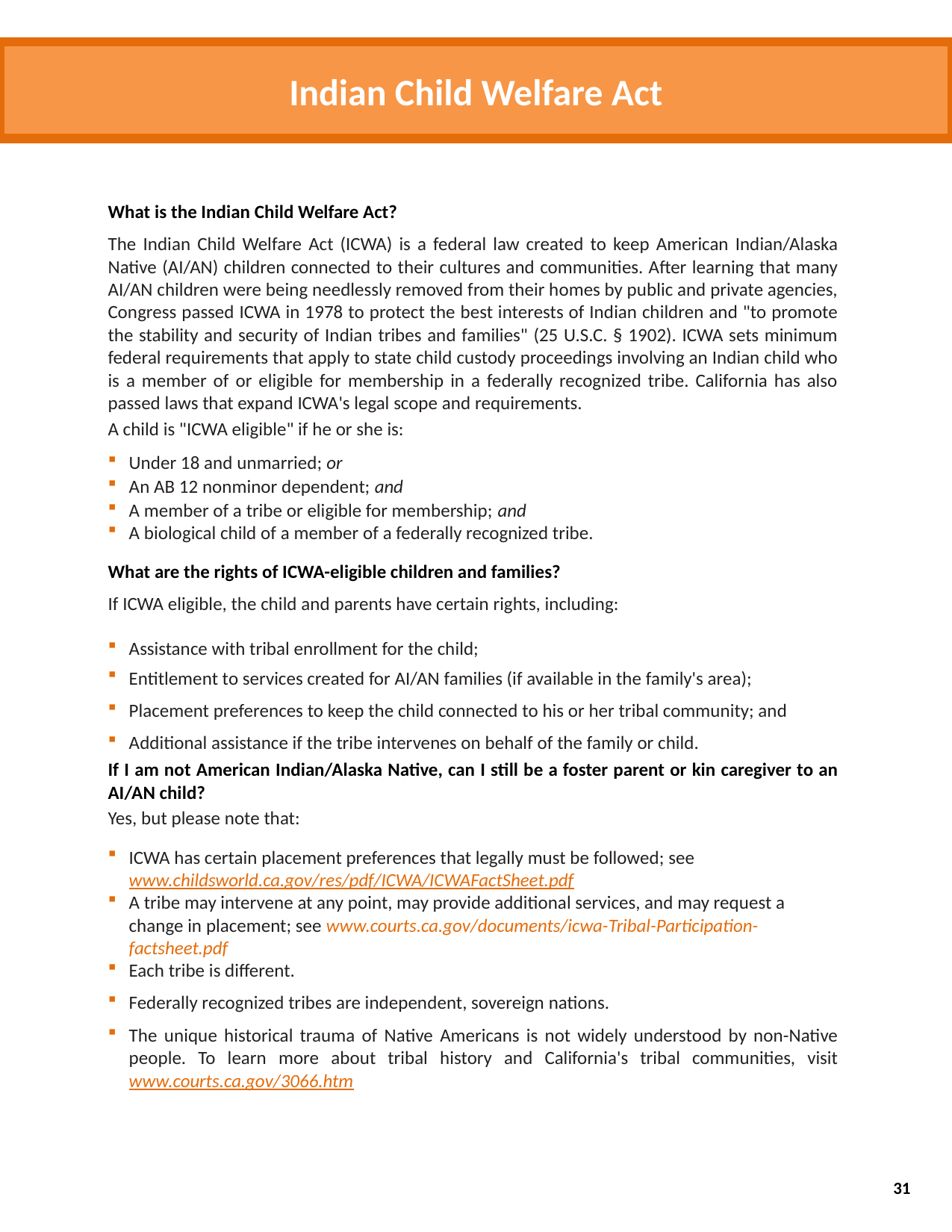

Indian Child Welfare Act

What is the Indian Child Welfare Act?
The Indian Child Welfare Act (ICWA) is a federal law created to keep American Indian/Alaska Native (AI/AN) children connected to their cultures and communities. After learning that many AI/AN children were being needlessly removed from their homes by public and private agencies, Congress passed ICWA in 1978 to protect the best interests of Indian children and "to promote the stability and security of Indian tribes and families" (25 U.S.C. § 1902). ICWA sets minimum federal requirements that apply to state child custody proceedings involving an Indian child who is a member of or eligible for membership in a federally recognized tribe. California has also passed laws that expand ICWA's legal scope and requirements.
A child is "ICWA eligible" if he or she is:
Under 18 and unmarried; or
An AB 12 nonminor dependent; and
A member of a tribe or eligible for membership; and
A biological child of a member of a federally recognized tribe.
What are the rights of ICWA-eligible children and families?
If ICWA eligible, the child and parents have certain rights, including:
Assistance with tribal enrollment for the child;
Entitlement to services created for AI/AN families (if available in the family's area);
Placement preferences to keep the child connected to his or her tribal community; and
Additional assistance if the tribe intervenes on behalf of the family or child.
If I am not American Indian/Alaska Native, can I still be a foster parent or kin caregiver to an AI/AN child?
Yes, but please note that:
ICWA has certain placement preferences that legally must be followed; see www.childsworld.ca.gov/res/pdf/ICWA/ICWAFactSheet.pdf
A tribe may intervene at any point, may provide additional services, and may request a change in placement; see www.courts.ca.gov/documents/icwa-Tribal-Participation-factsheet.pdf
Each tribe is different.
Federally recognized tribes are independent, sovereign nations.
The unique historical trauma of Native Americans is not widely understood by non-Native people. To learn more about tribal history and California's tribal communities, visit www.courts.ca.gov/3066.htm

31